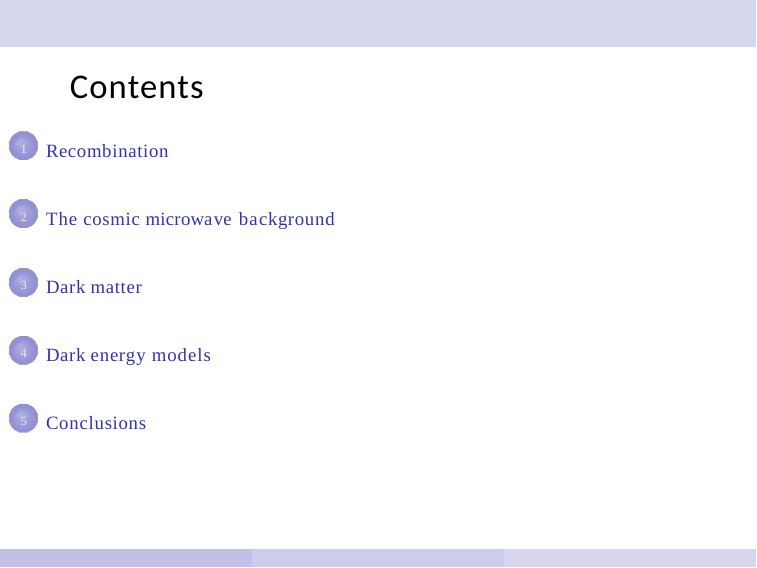

# Contents
Recombination
1
The cosmic microwave background
2
Dark matter
3
Dark energy models
4
Conclusions
5